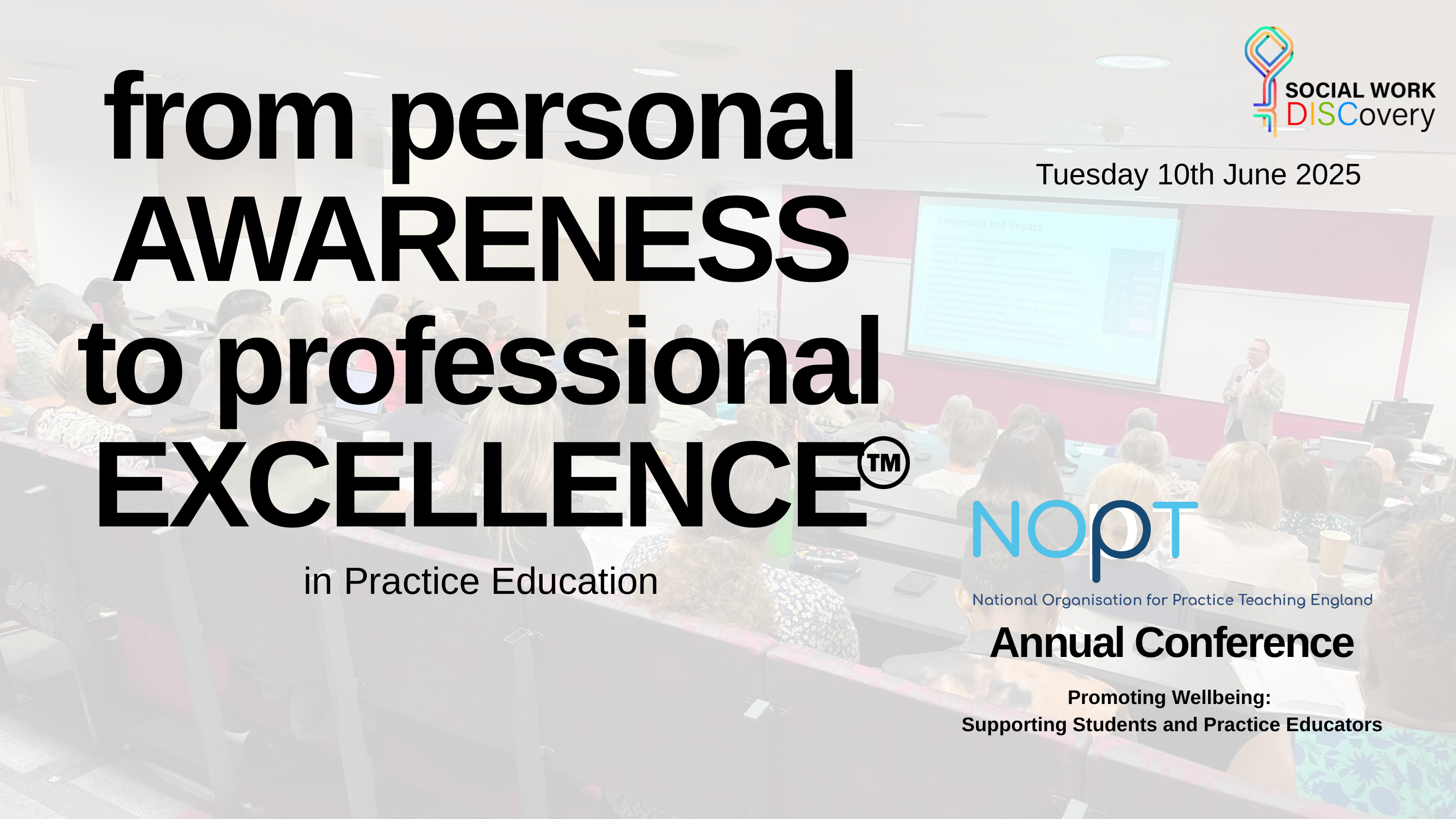

from personal
AWARENESS
to professional
EXCELLENCE
Tuesday 10th June 2025

in Practice Education
Annual Conference
Promoting Wellbeing:
Supporting Students and Practice Educators